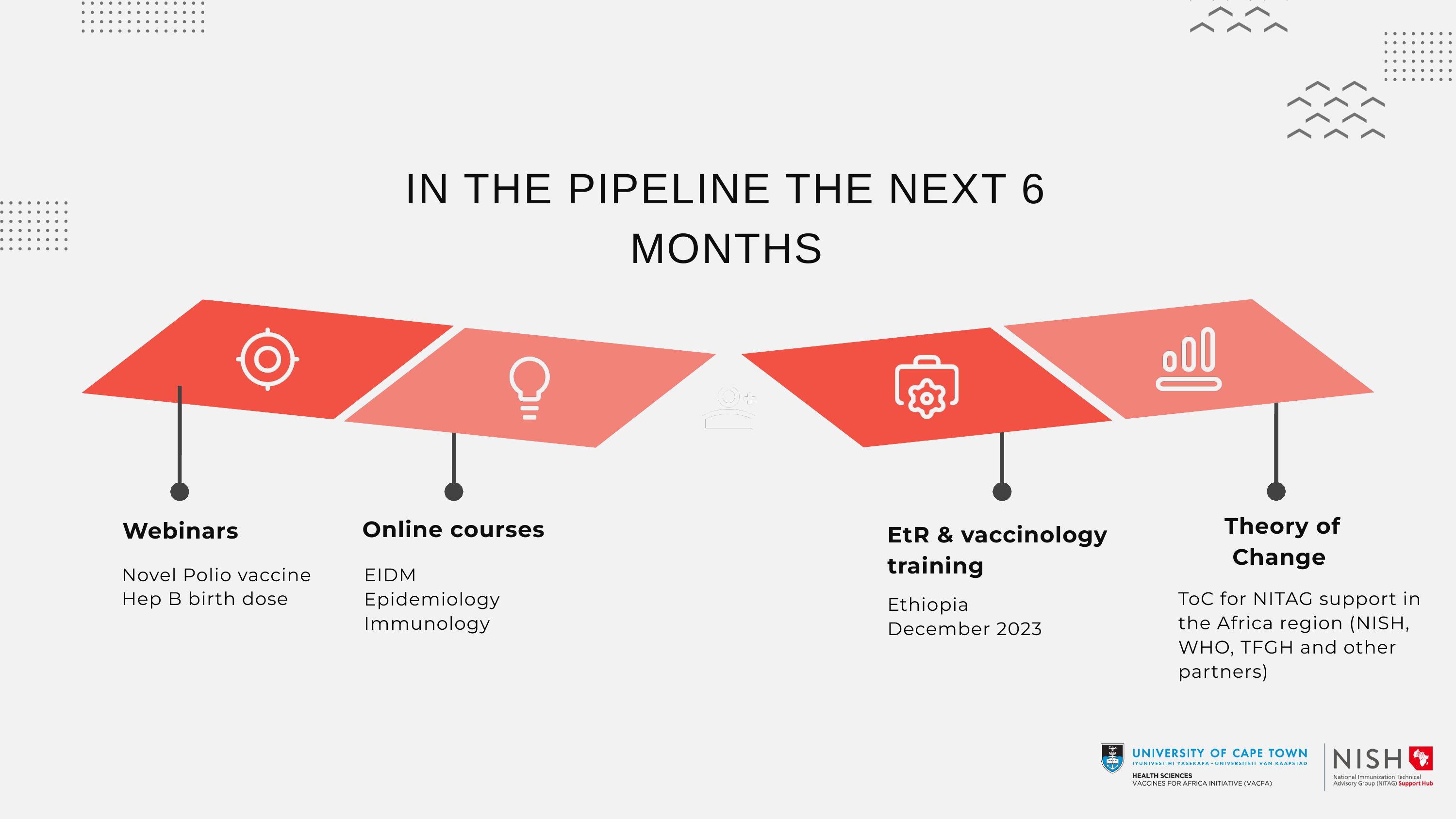

IN THE PIPELINE THE NEXT 6 MONTHS

Theory of Change
Online courses
Webinars
EtR & vaccinology training
Novel Polio vaccine
Hep B birth dose

EIDM
Epidemiology
Immunology

ToC for NITAG support in the Africa region (NISH, WHO, TFGH and other partners)
Ethiopia
December 2023